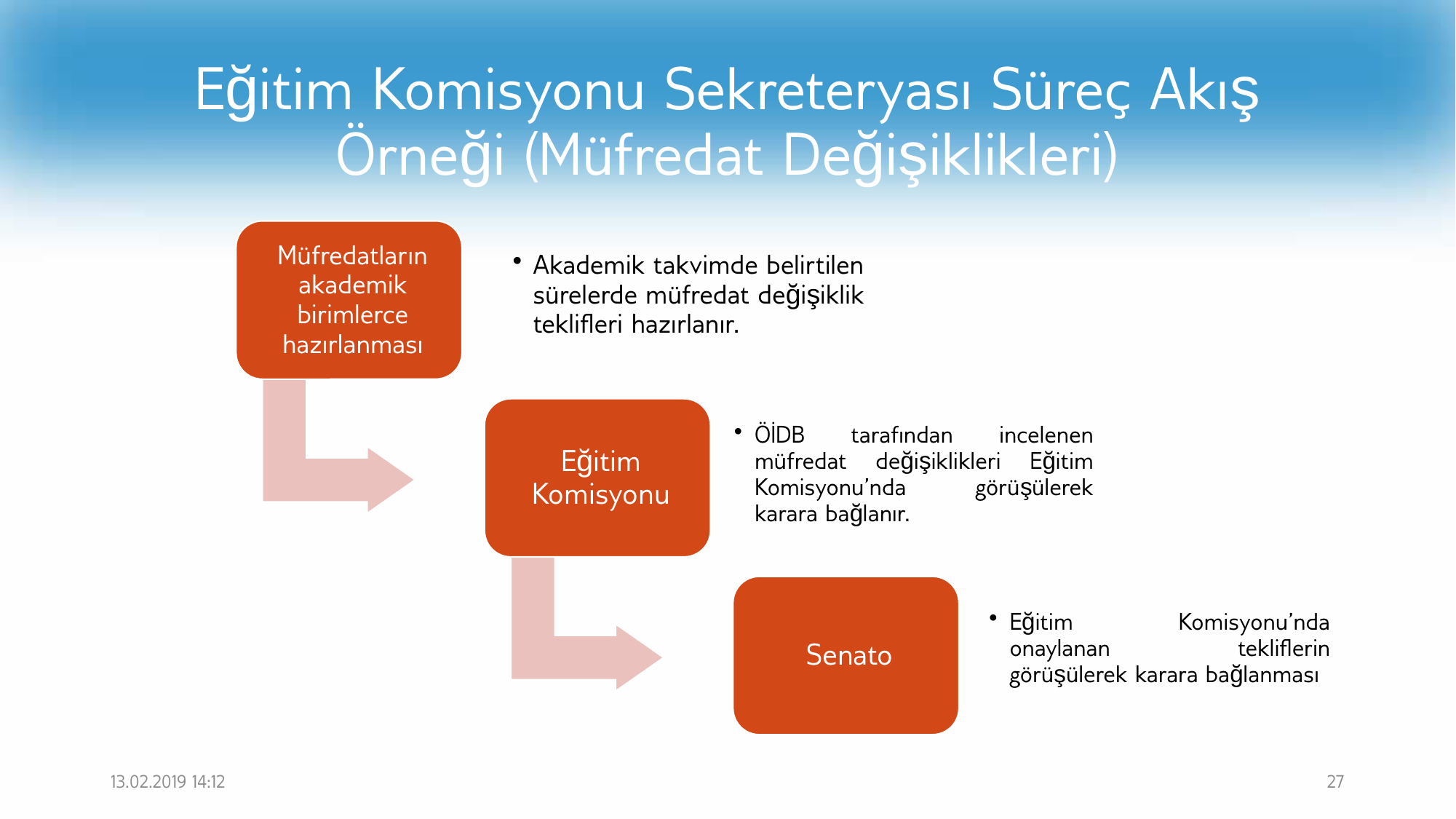

# Eğitim Komisyonu Sekreteryası Süreç Akış Örneği (Müfredat Değişiklikleri)
Müfredatların akademik birimlerce hazırlanması
Akademik takvimde belirtilen sürelerde müfredat değişiklik teklifleri hazırlanır.
Eğitim Komisyonu
ÖİDB tarafından incelenen müfredat değişiklikleri Eğitim Komisyonu’nda görüşülerek karara bağlanır.
Senato
Eğitim Komisyonu’nda onaylanan tekliflerin görüşülerek karara bağlanması
13.02.2019 14:12
27